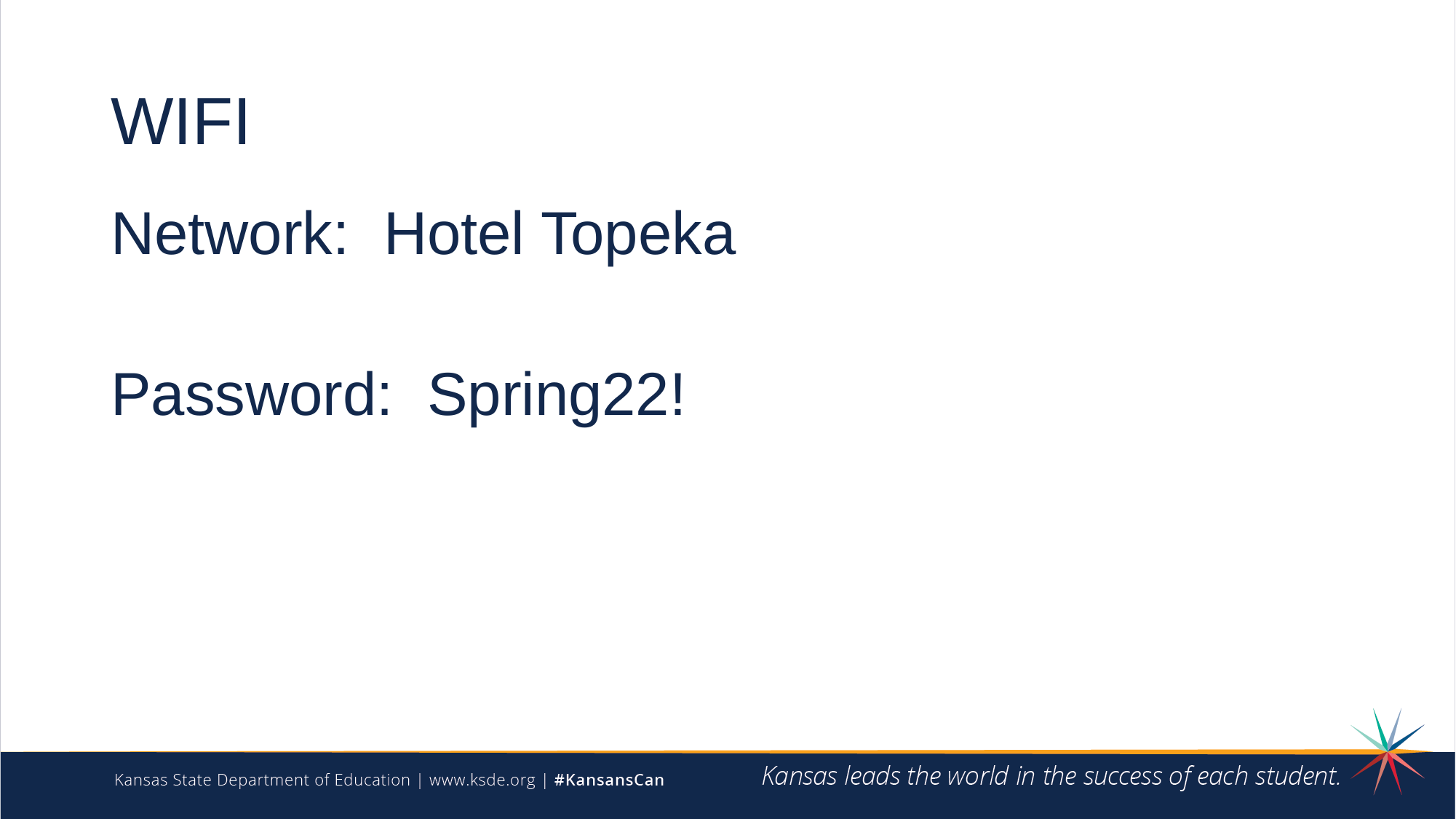

# WIFI
Network:  Hotel Topeka

Password:  Spring22!